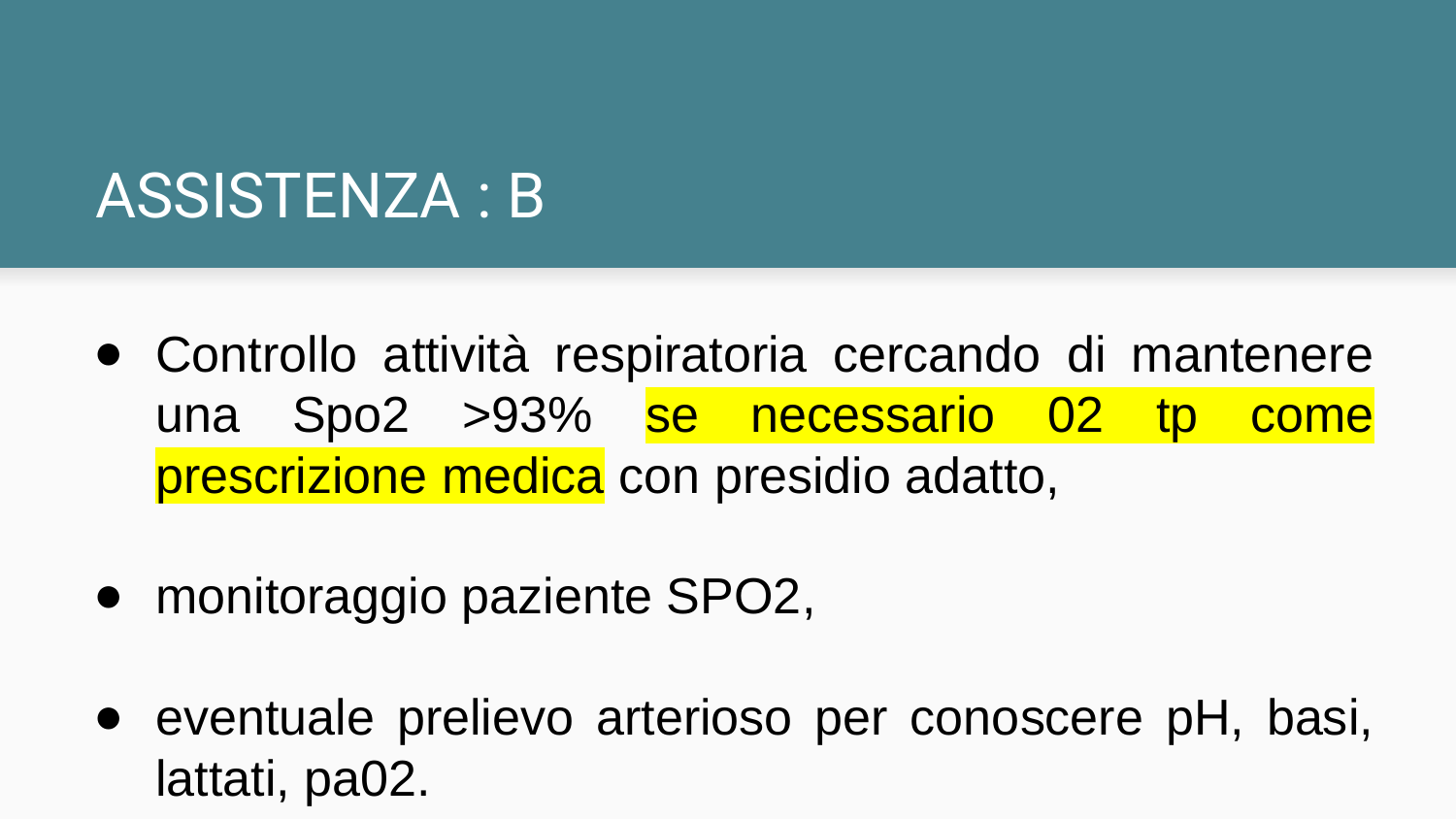

# ASSISTENZA : B
Controllo attività respiratoria cercando di mantenere una Spo2 >93% se necessario 02 tp come prescrizione medica con presidio adatto,

monitoraggio paziente SPO2,

eventuale prelievo arterioso per conoscere pH, basi, lattati, pa02.